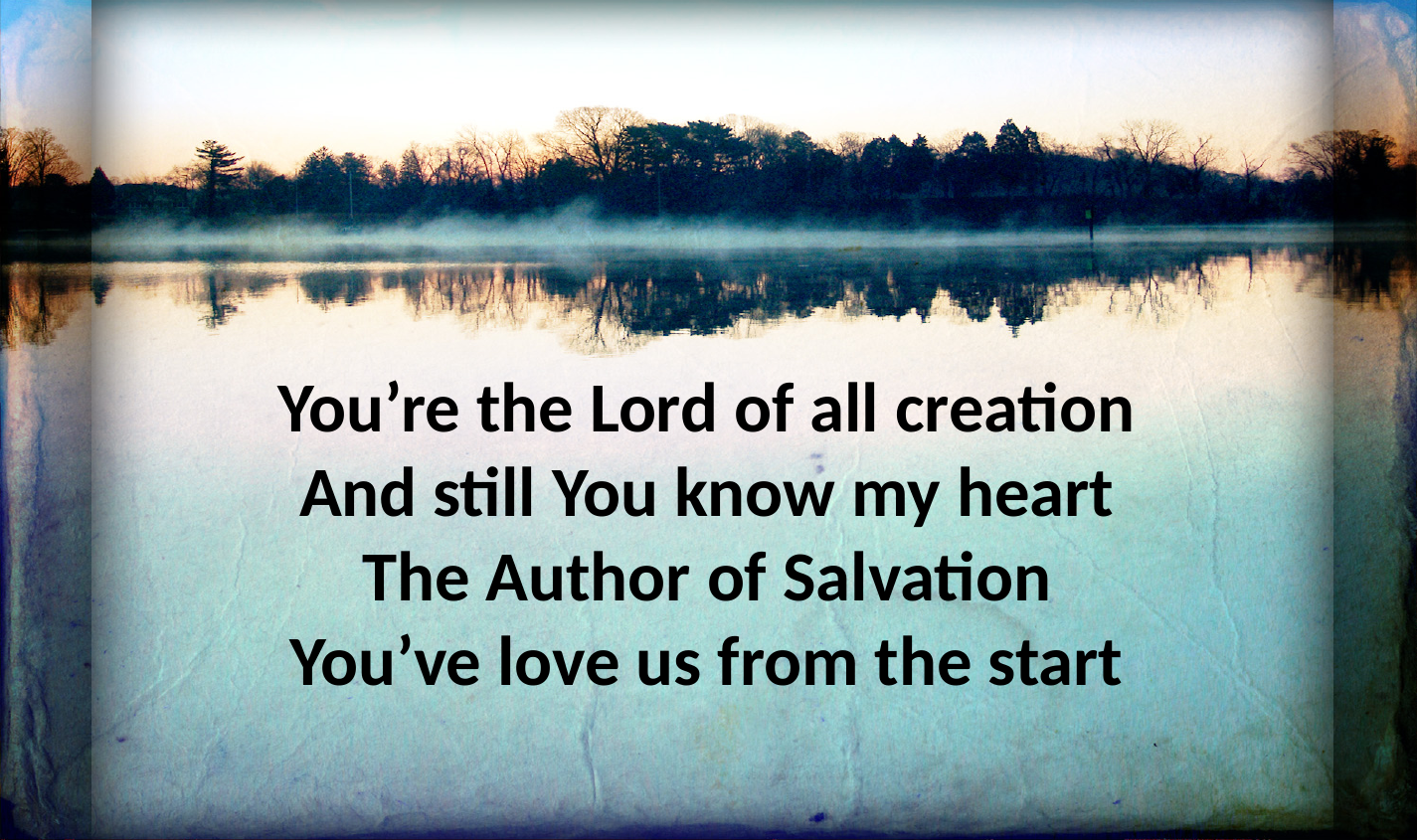

You’re the Lord of all creation
And still You know my heart
The Author of Salvation
You’ve love us from the start